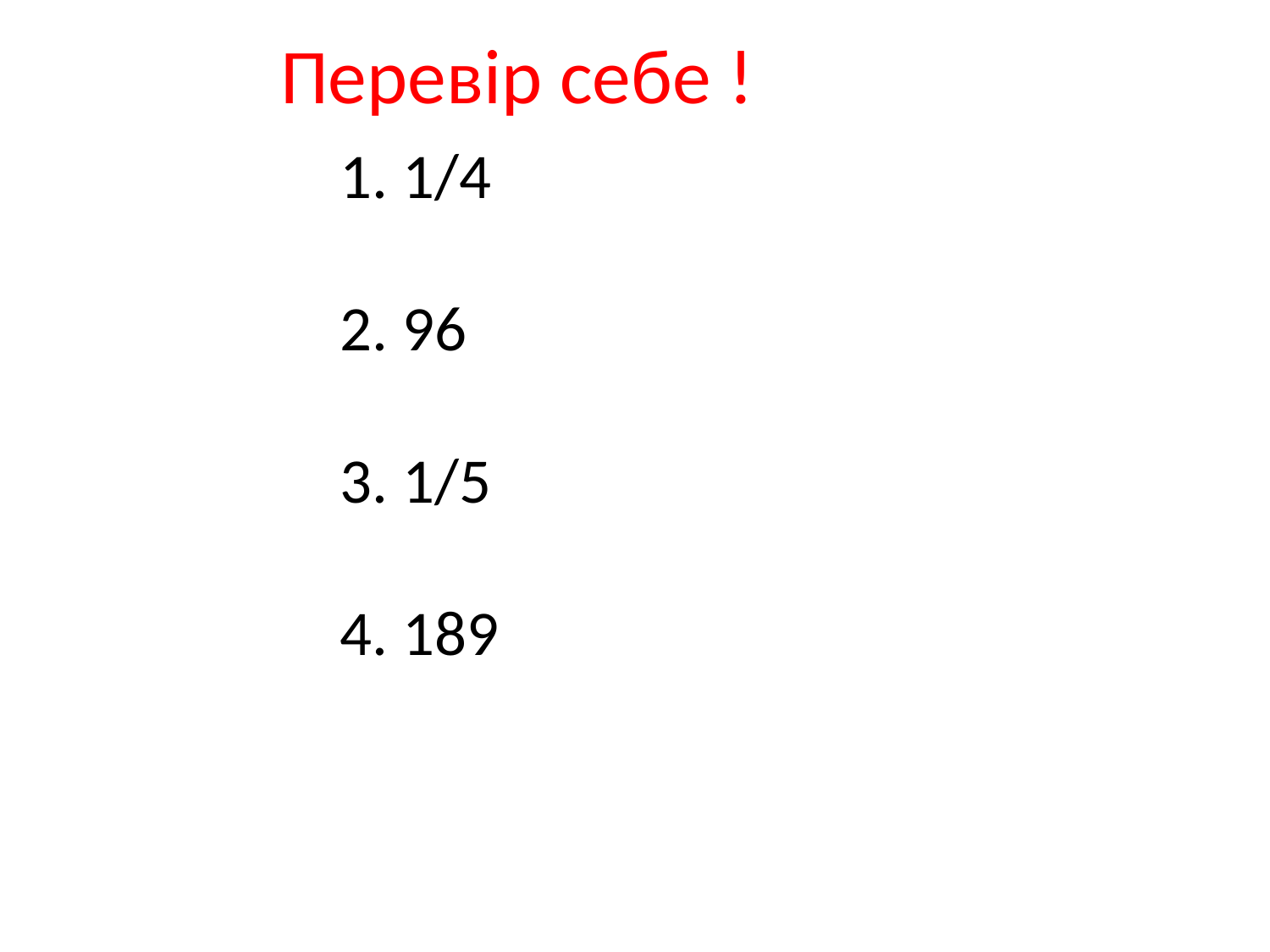

Перевір себе !

1. 1/4

2. 96

3. 1/5

4. 189